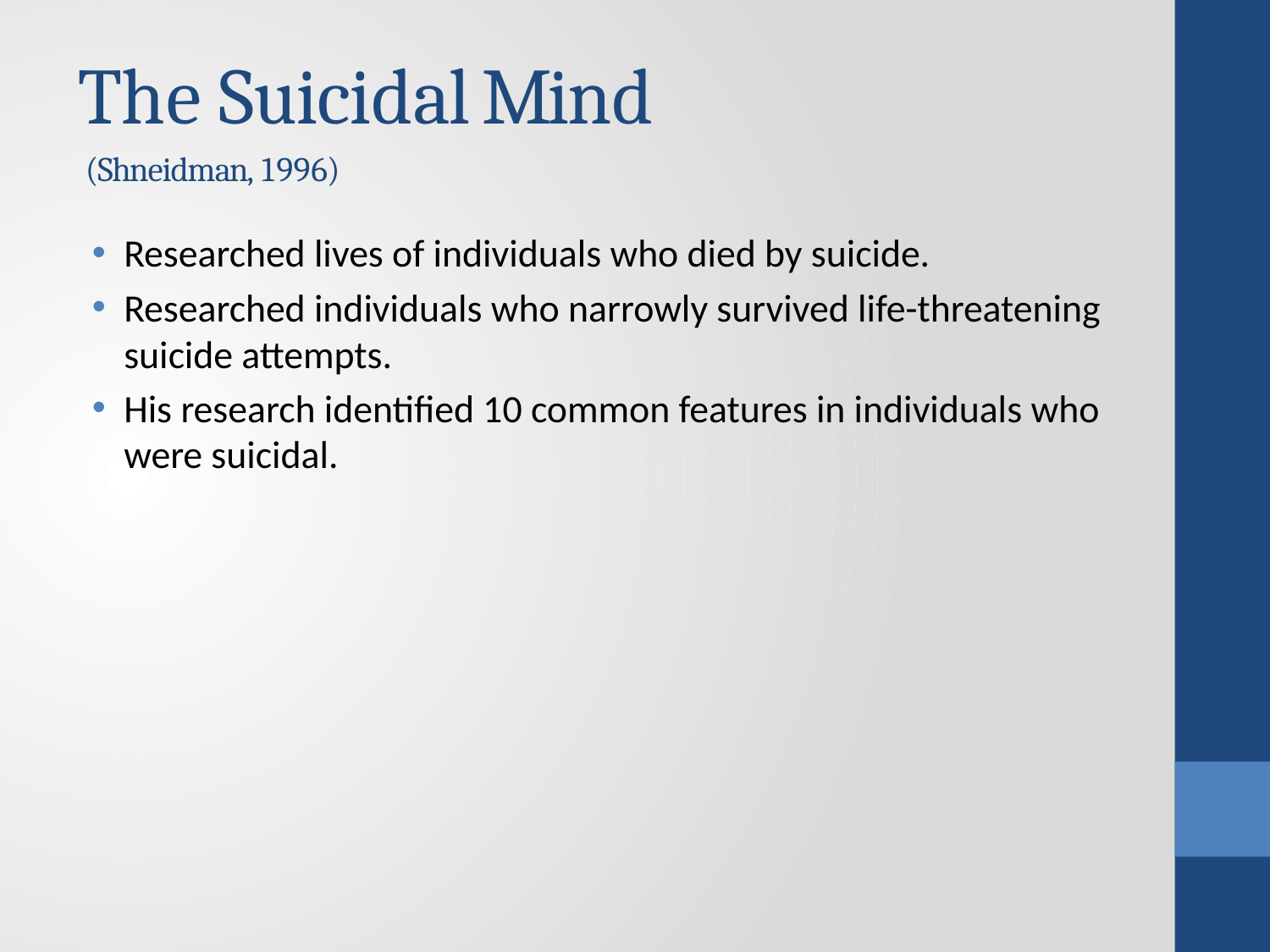

# The Suicidal Mind (Shneidman, 1996)
Researched lives of individuals who died by suicide.
Researched individuals who narrowly survived life-threatening suicide attempts.
His research identified 10 common features in individuals who were suicidal.